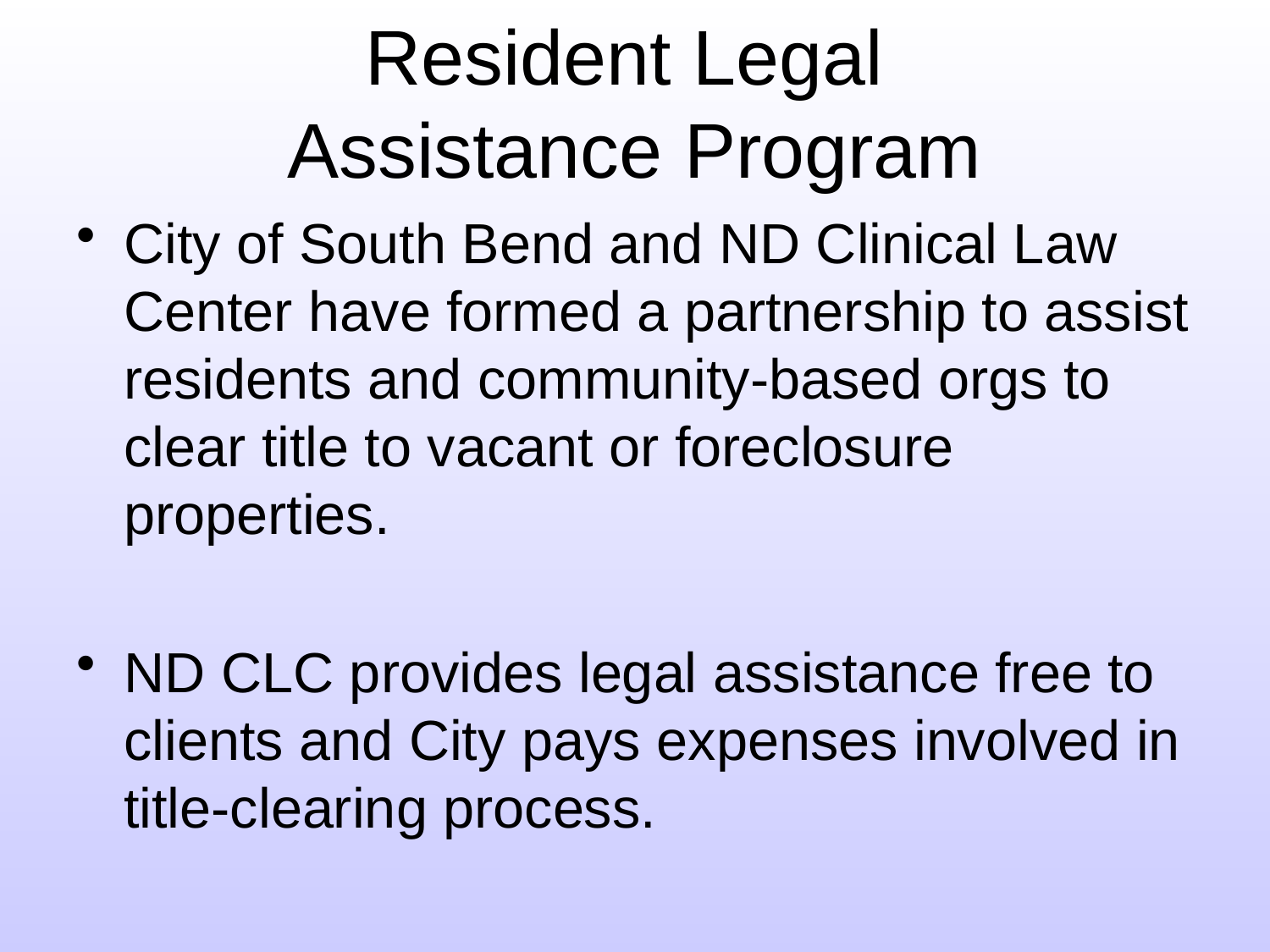

# Resident Legal Assistance Program
City of South Bend and ND Clinical Law Center have formed a partnership to assist residents and community-based orgs to clear title to vacant or foreclosure properties.

ND CLC provides legal assistance free to clients and City pays expenses involved in title-clearing process.